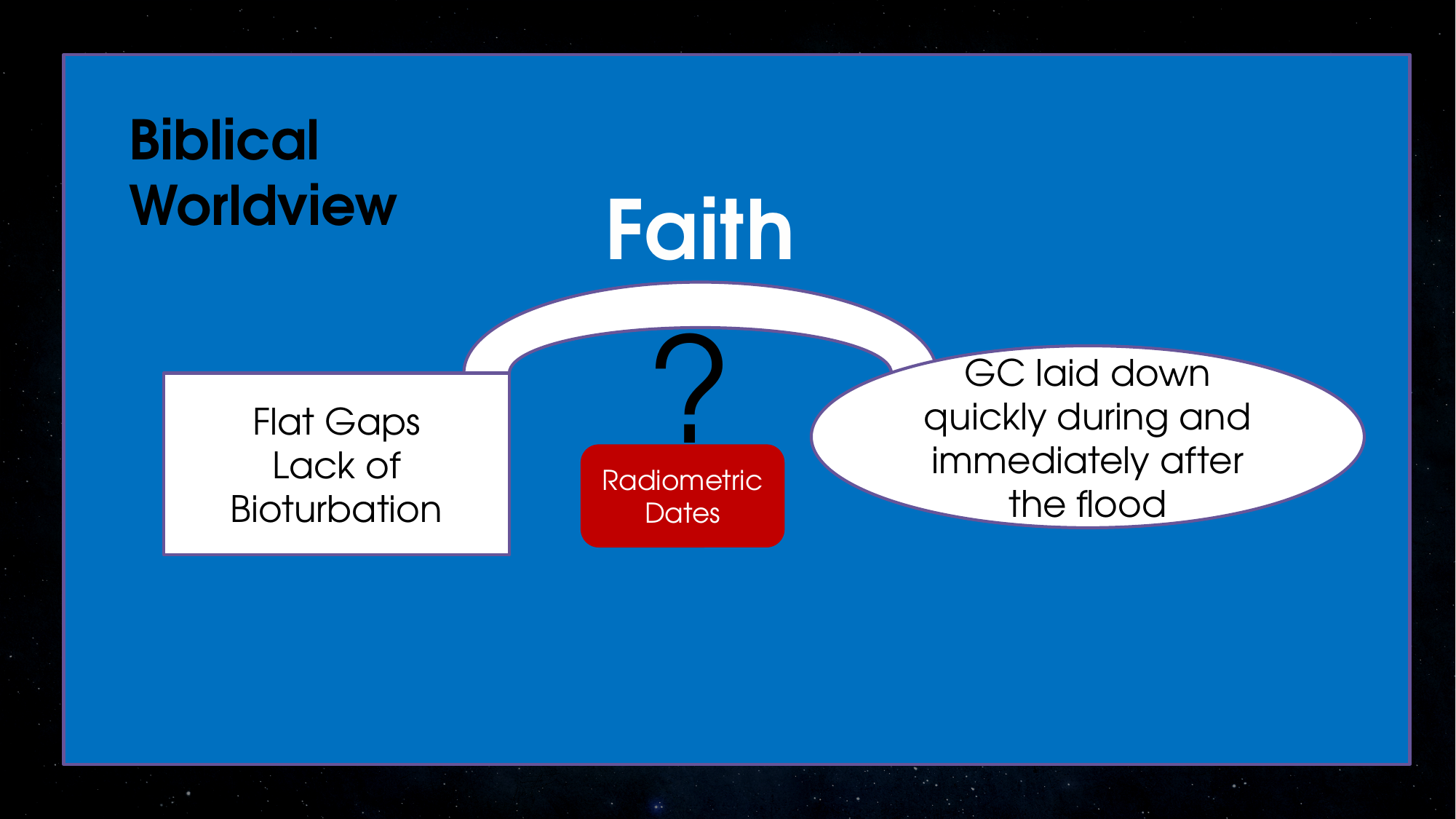

Biblical Worldview
Faith

?
GC laid down quickly during and immediately after the flood
Flat Gaps
Lack of Bioturbation
Radiometric Dates